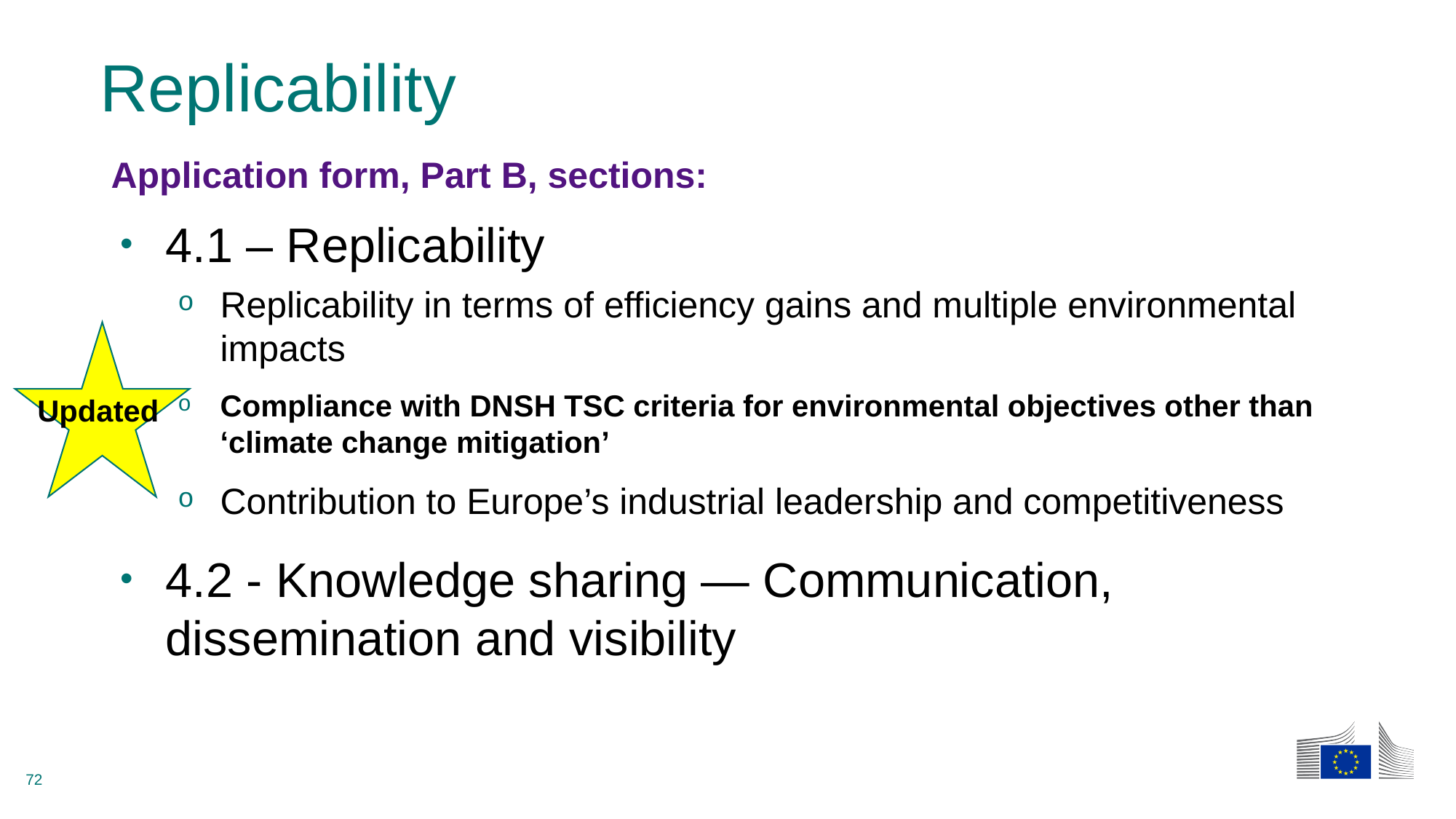

# Replicability
Application form, Part B, sections:
4.1 – Replicability
Replicability in terms of efficiency gains and multiple environmental impacts
Compliance with DNSH TSC criteria for environmental objectives other than ‘climate change mitigation’
Contribution to Europe’s industrial leadership and competitiveness
4.2 - Knowledge sharing — Communication, dissemination and visibility

Updated